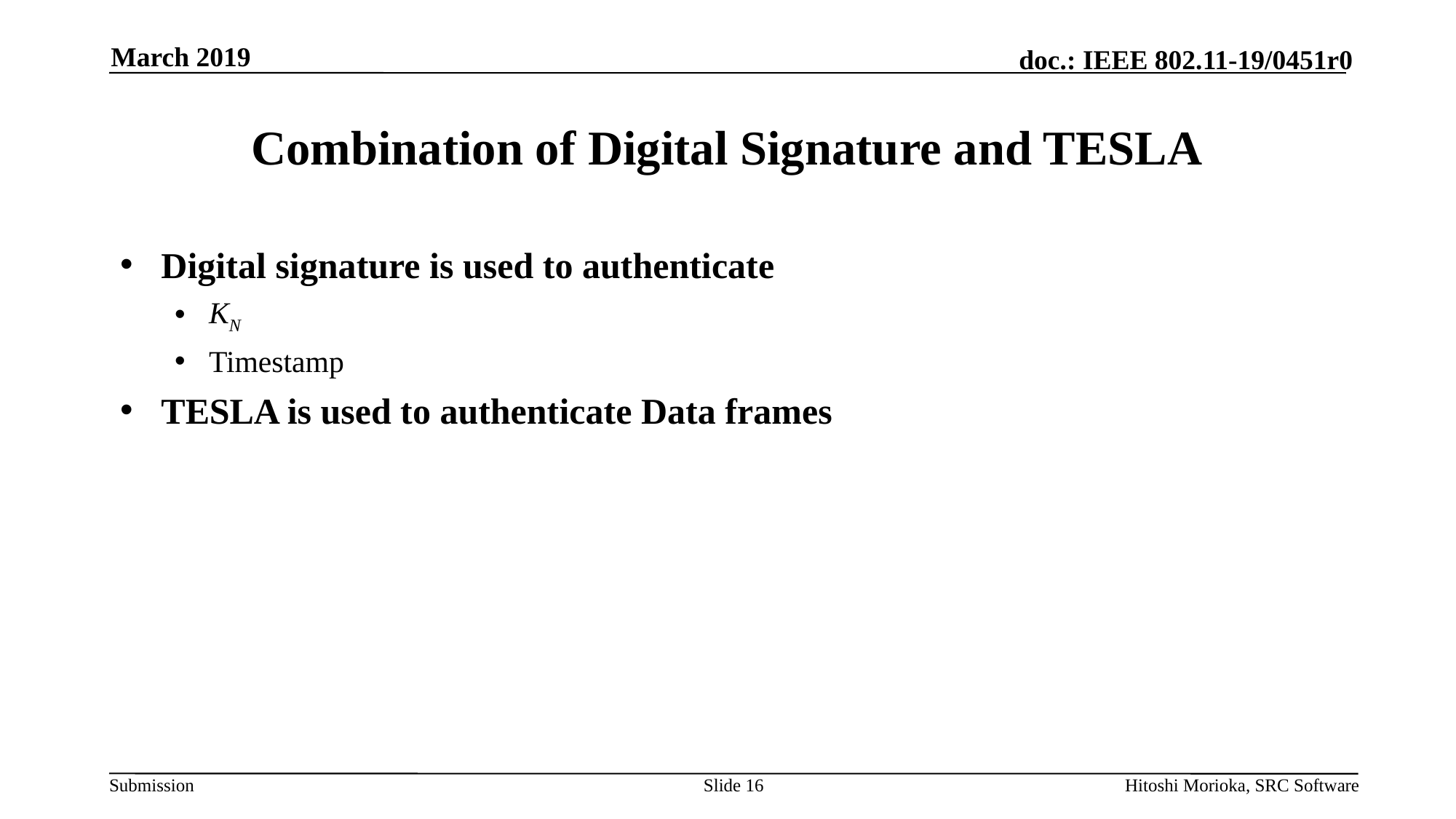

March 2019
# Combination of Digital Signature and TESLA
Digital signature is used to authenticate
KN
Timestamp
TESLA is used to authenticate Data frames
Slide 16
Hitoshi Morioka, SRC Software